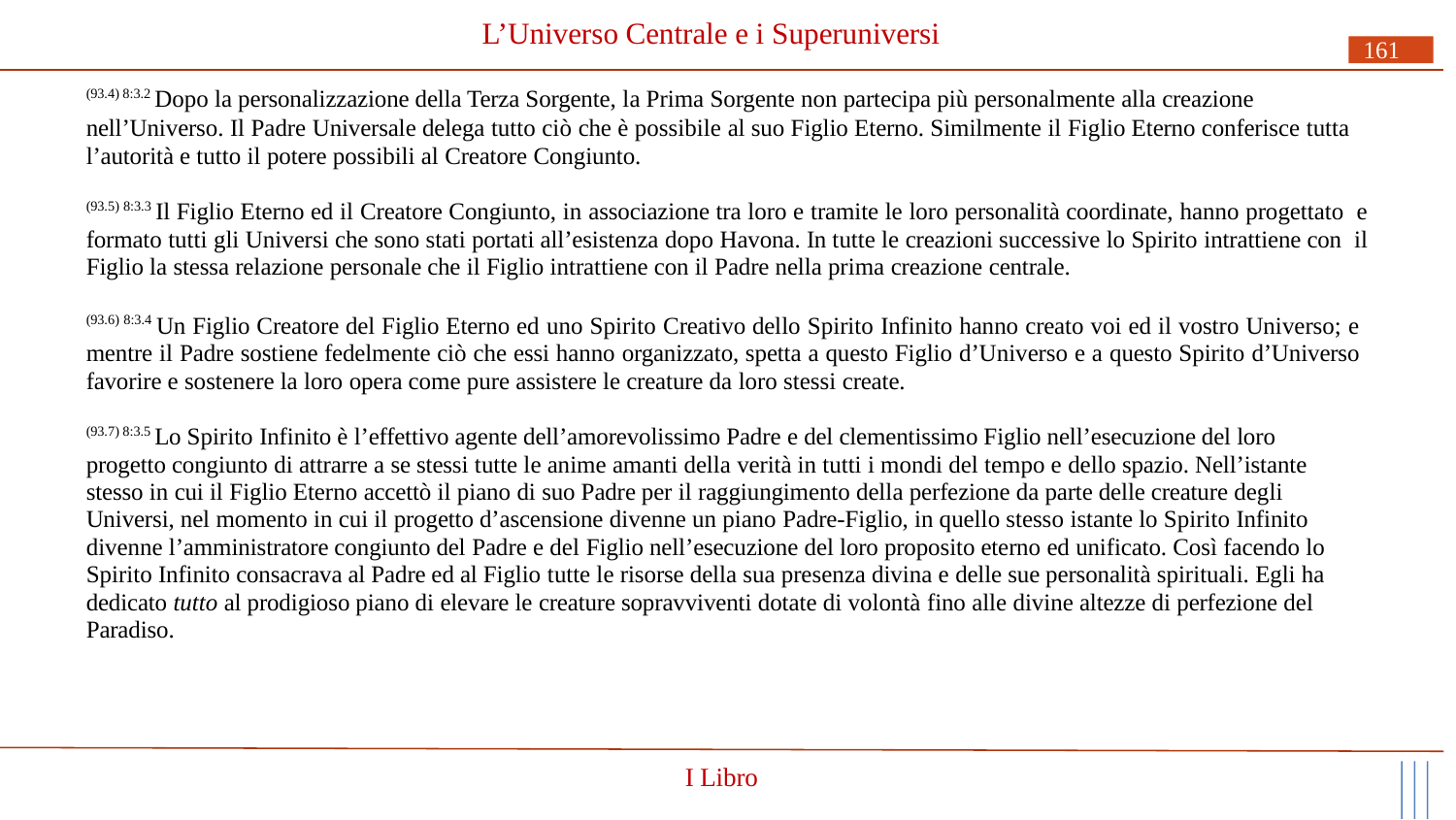

# L’Universo Centrale e i Superuniversi
161

(93.4) 8:3.2 Dopo la personalizzazione della Terza Sorgente, la Prima Sorgente non partecipa più personalmente alla creazione
nell’Universo. Il Padre Universale delega tutto ciò che è possibile al suo Figlio Eterno. Similmente il Figlio Eterno conferisce tutta  l’autorità e tutto il potere possibili al Creatore Congiunto.

(93.5) 8:3.3 Il Figlio Eterno ed il Creatore Congiunto, in associazione tra loro e tramite le loro personalità coordinate, hanno progettato  e formato tutti gli Universi che sono stati portati all’esistenza dopo Havona. In tutte le creazioni successive lo Spirito intrattiene con  il Figlio la stessa relazione personale che il Figlio intrattiene con il Padre nella prima creazione centrale.

(93.6) 8:3.4 Un Figlio Creatore del Figlio Eterno ed uno Spirito Creativo dello Spirito Infinito hanno creato voi ed il vostro Universo; e  mentre il Padre sostiene fedelmente ciò che essi hanno organizzato, spetta a questo Figlio d’Universo e a questo Spirito d’Universo  favorire e sostenere la loro opera come pure assistere le creature da loro stessi create.

(93.7) 8:3.5 Lo Spirito Infinito è l’effettivo agente dell’amorevolissimo Padre e del clementissimo Figlio nell’esecuzione del loro  progetto congiunto di attrarre a se stessi tutte le anime amanti della verità in tutti i mondi del tempo e dello spazio. Nell’istante  stesso in cui il Figlio Eterno accettò il piano di suo Padre per il raggiungimento della perfezione da parte delle creature degli  Universi, nel momento in cui il progetto d’ascensione divenne un piano Padre-Figlio, in quello stesso istante lo Spirito Infinito  divenne l’amministratore congiunto del Padre e del Figlio nell’esecuzione del loro proposito eterno ed unificato. Così facendo lo  Spirito Infinito consacrava al Padre ed al Figlio tutte le risorse della sua presenza divina e delle sue personalità spirituali. Egli ha  dedicato tutto al prodigioso piano di elevare le creature sopravviventi dotate di volontà fino alle divine altezze di perfezione del  Paradiso.

I Libro